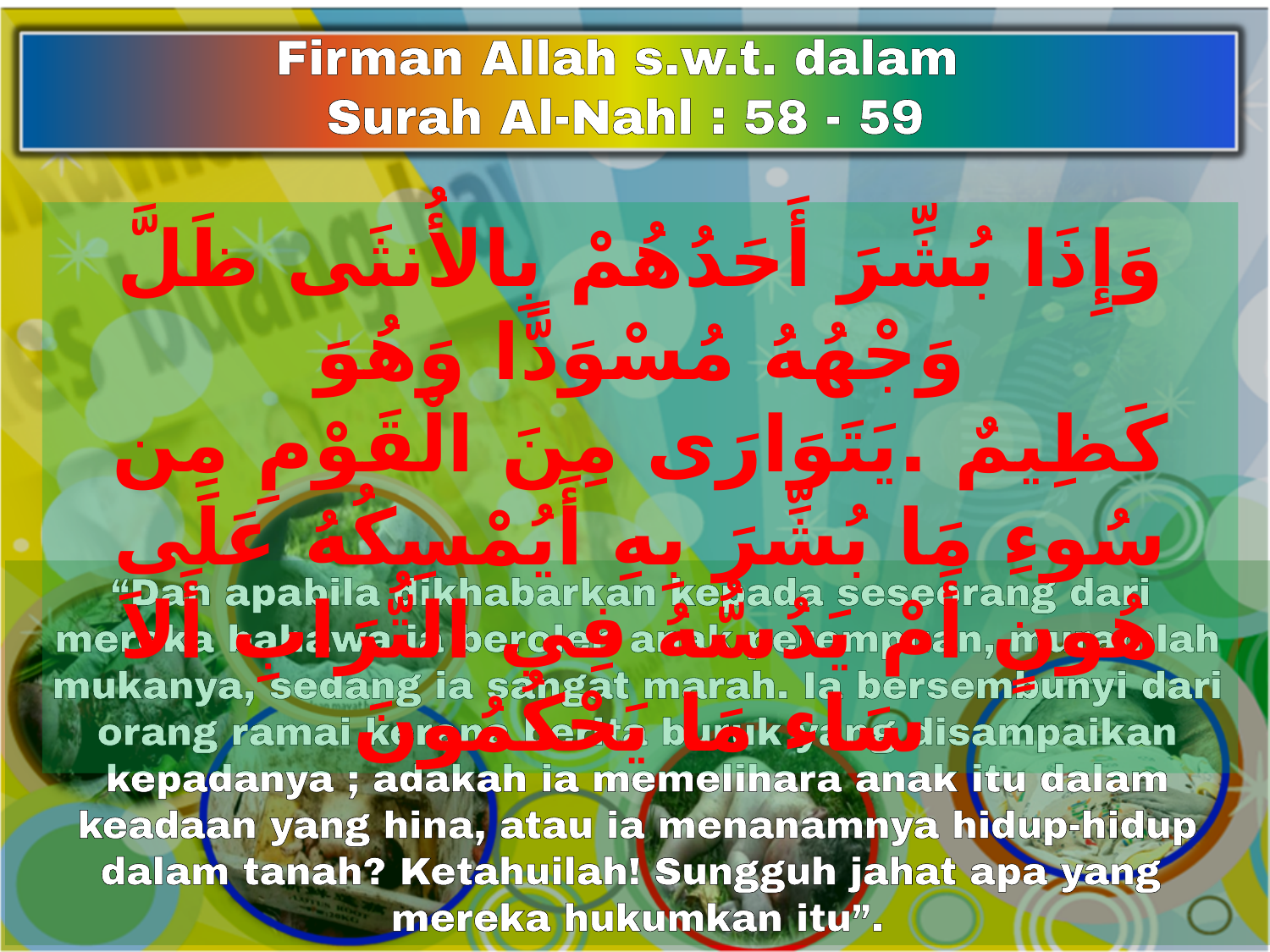

Firman Allah s.w.t. dalam
Surah Al-Nahl : 58 - 59
وَإِذَا بُشِّرَ أَحَدُهُمْ بِالأُنثَى ظَلَّ وَجْهُهُ مُسْوَدًّا وَهُوَ كَظِيمٌ .يَتَوَارَى مِنَ الْقَوْمِ مِن سُوءِ مَا بُشِّرَ بِهِ أَيُمْسِكُهُ عَلَى هُونٍ أَمْ يَدُسُّهُ فِي التُّرَابِ أَلاَ سَاء مَا يَحْكُمُونَ
“Dan apabila dikhabarkan kepada seseorang dari
mereka bahawa ia beroleh anak perempuan, muramlah mukanya, sedang ia sangat marah. Ia bersembunyi dari orang ramai kerana berita buruk yang disampaikan kepadanya ; adakah ia memelihara anak itu dalam keadaan yang hina, atau ia menanamnya hidup-hidup dalam tanah? Ketahuilah! Sungguh jahat apa yang
mereka hukumkan itu”.